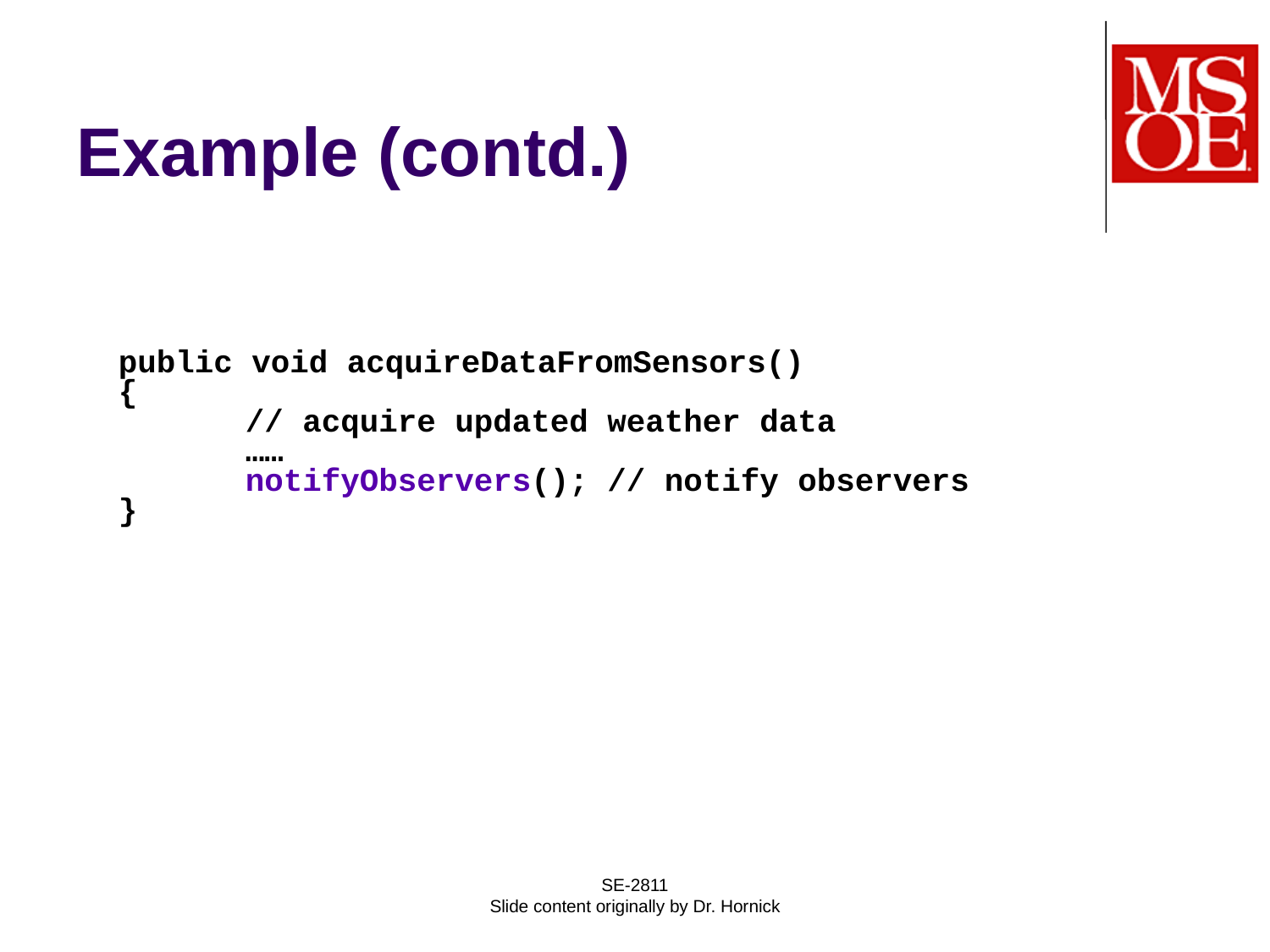

# Example (contd.)

public void acquireDataFromSensors()
{
	// acquire updated weather data
	……
	notifyObservers(); // notify observers
}
SE-2811
Slide content originally by Dr. Hornick